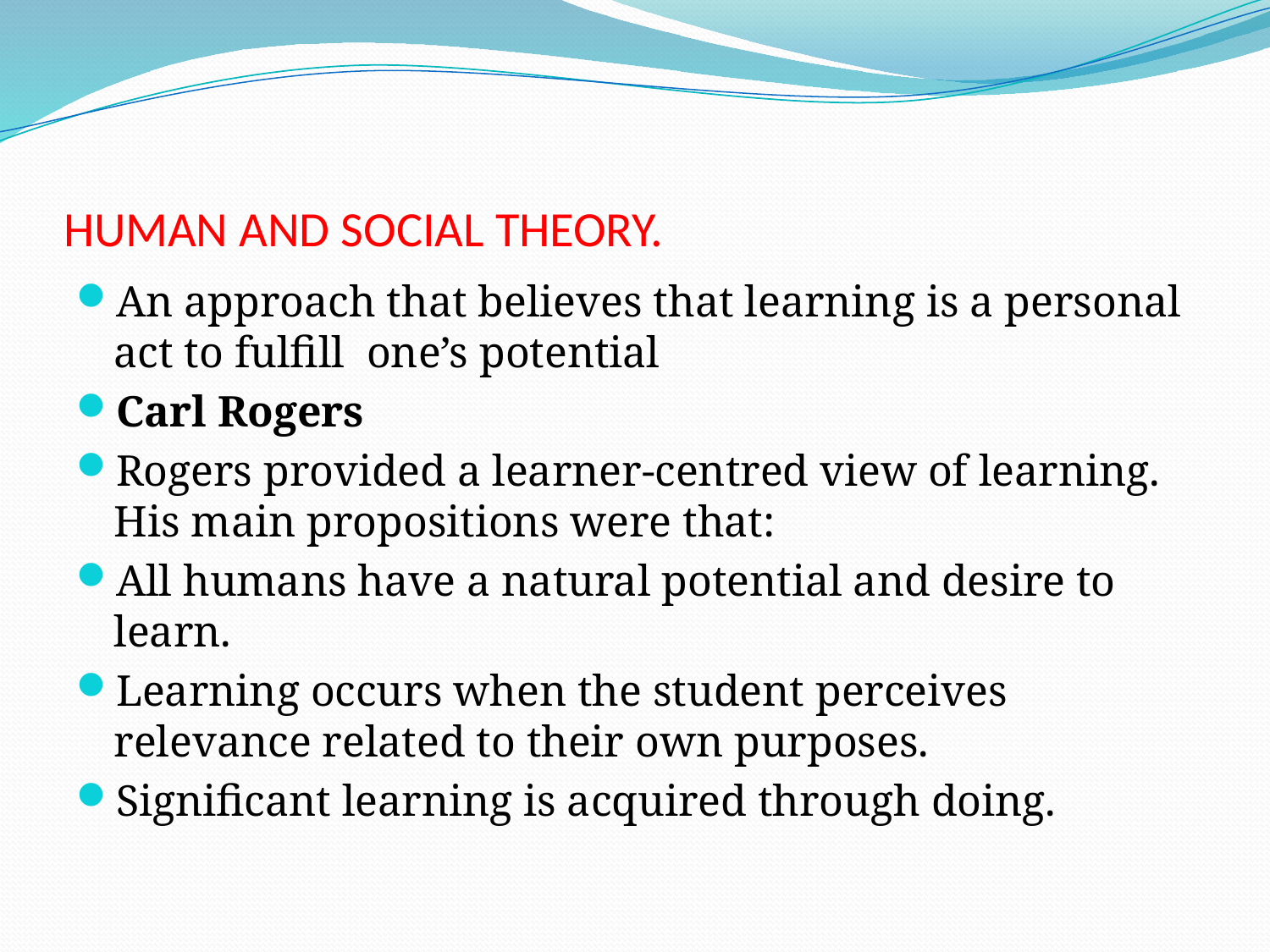

# HUMAN AND SOCIAL THEORY.
An approach that believes that learning is a personal act to fulfill  one’s potential
Carl Rogers
Rogers provided a learner-centred view of learning. His main propositions were that:
All humans have a natural potential and desire to learn.
Learning occurs when the student perceives relevance related to their own purposes.
Significant learning is acquired through doing.